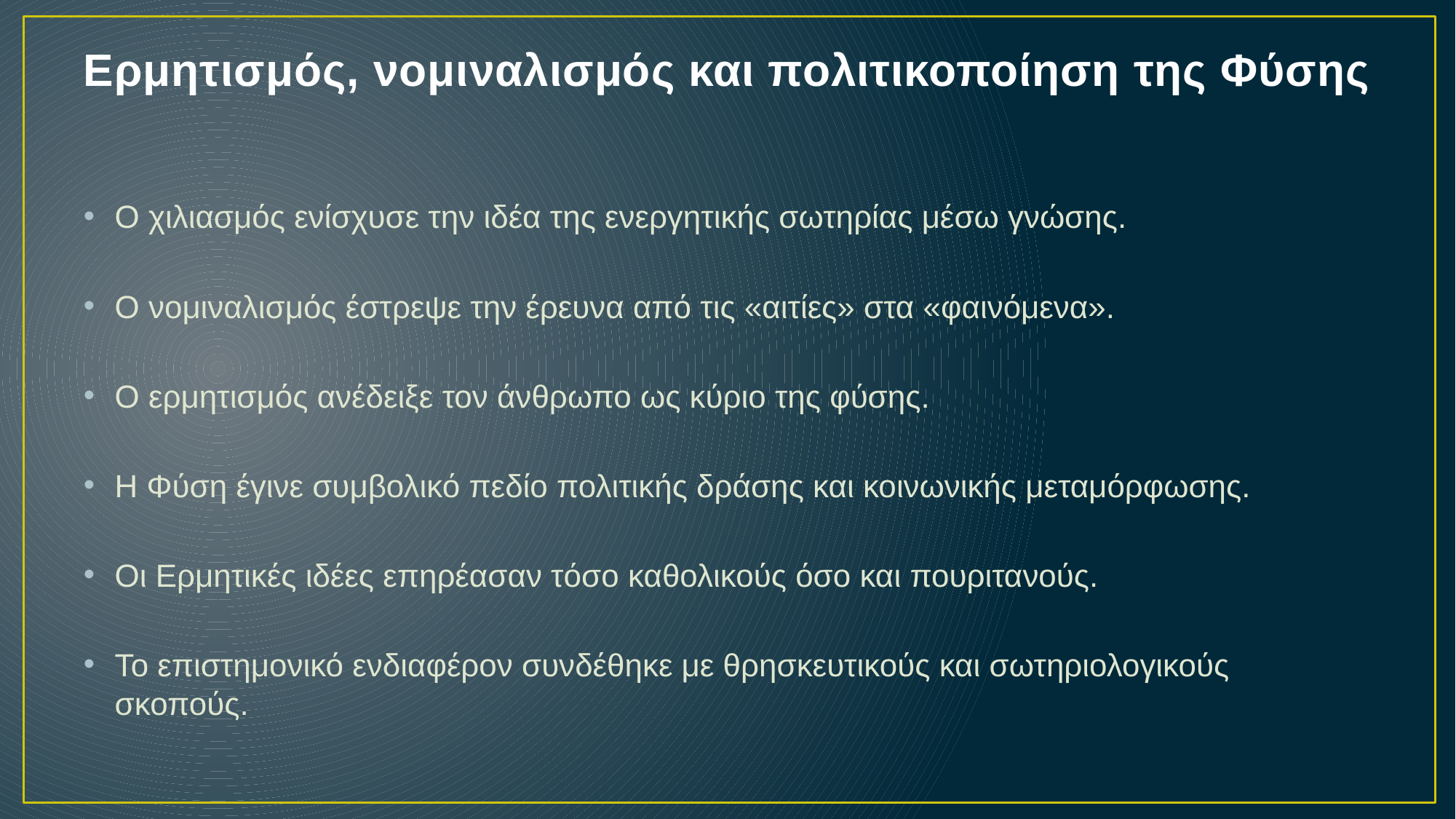

# Ερμητισμός, νομιναλισμός και πολιτικοποίηση της Φύσης
Ο χιλιασμός ενίσχυσε την ιδέα της ενεργητικής σωτηρίας μέσω γνώσης.

Ο νομιναλισμός έστρεψε την έρευνα από τις «αιτίες» στα «φαινόμενα».

Ο ερμητισμός ανέδειξε τον άνθρωπο ως κύριο της φύσης.

Η Φύση έγινε συμβολικό πεδίο πολιτικής δράσης και κοινωνικής μεταμόρφωσης.

Οι Ερμητικές ιδέες επηρέασαν τόσο καθολικούς όσο και πουριτανούς.

Το επιστημονικό ενδιαφέρον συνδέθηκε με θρησκευτικούς και σωτηριολογικούς σκοπούς.